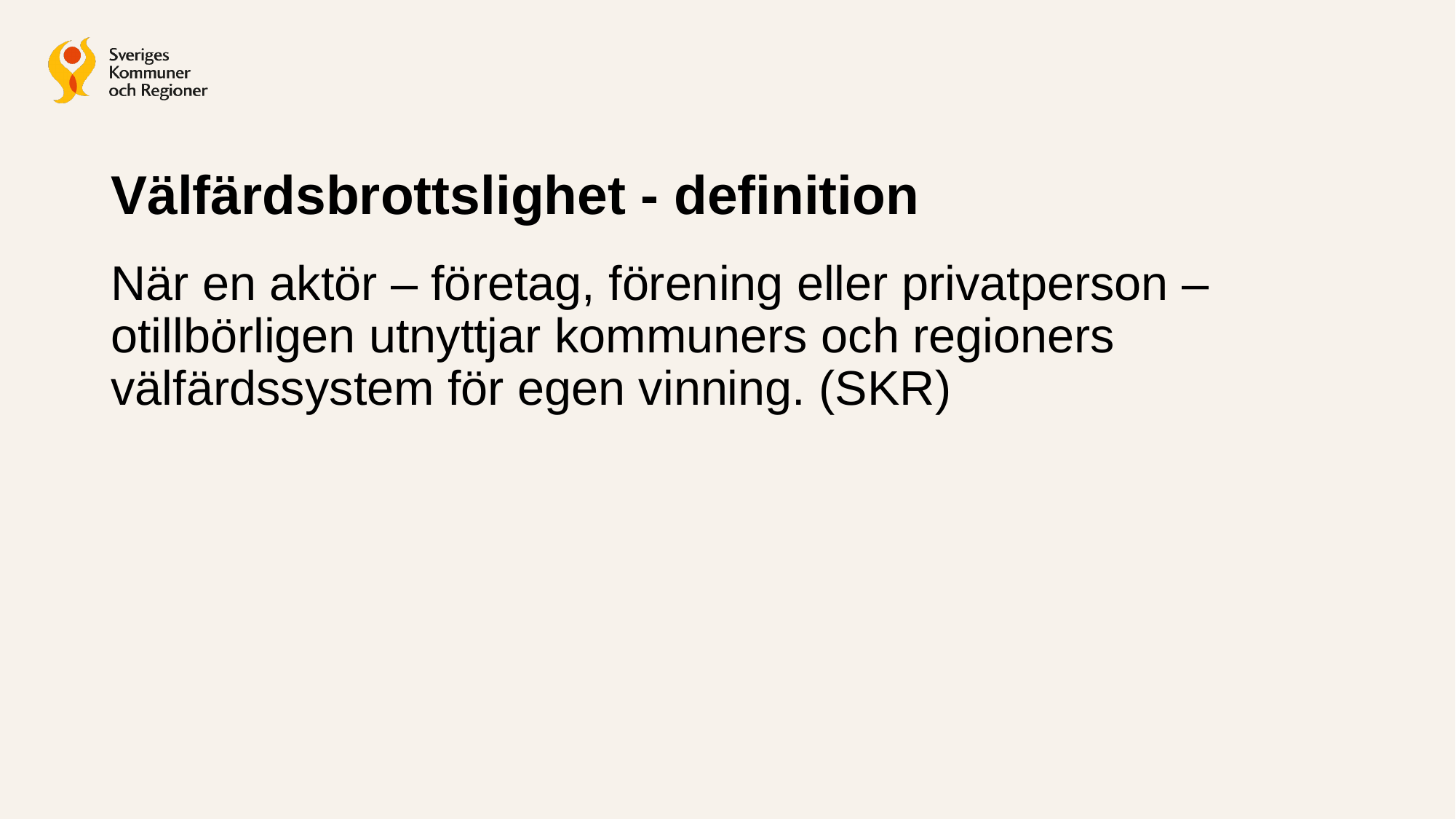

# Välfärdsbrottslighet - definition
När en aktör – företag, förening eller privatperson –  otillbörligen utnyttjar kommuners och regioners välfärdssystem för egen vinning. (SKR)